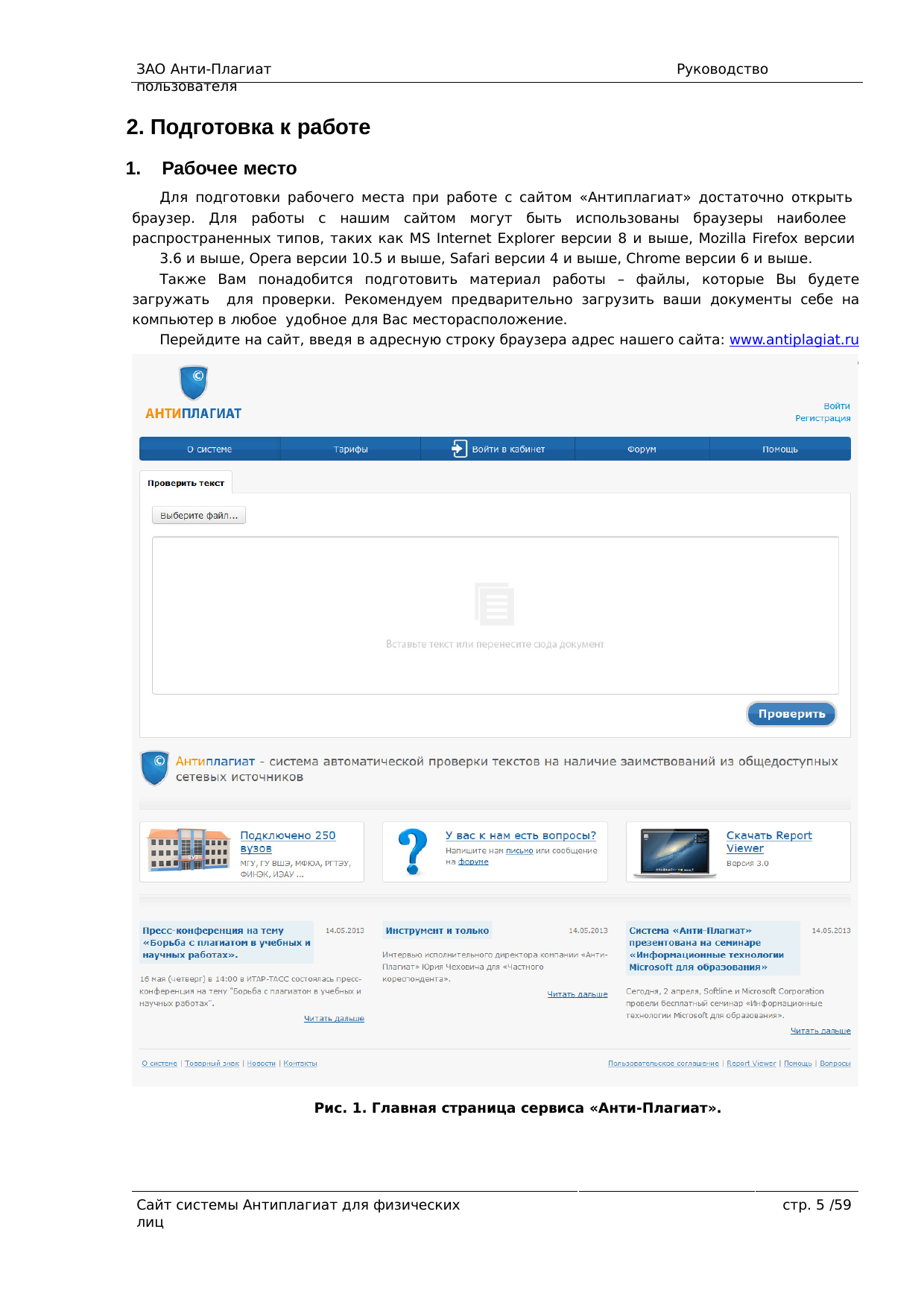

ЗАО Анти-Плагиат	Руководство пользователя

Подготовка к работе
Рабочее место
Для подготовки рабочего места при работе с сайтом «Антиплагиат» достаточно открыть  браузер. Для работы с нашим сайтом могут быть использованы браузеры наиболее  распространенных типов, таких как MS Internet Explorer версии 8 и выше, Mozilla Firefox версии
3.6 и выше, Opera версии 10.5 и выше, Safari версии 4 и выше, Chrome версии 6 и выше.
Также Вам понадобится подготовить материал работы – файлы, которые Вы будете загружать  для проверки. Рекомендуем предварительно загрузить ваши документы себе на компьютер в любое  удобное для Вас месторасположение.
Перейдите на сайт, введя в адресную строку браузера адрес нашего сайта: www.antiplagiat.ru,  если Вы увидели страницу нашего сайта, как на рис. 1), все хорошо, можете продолжить работу.

Рис. 1. Главная страница сервиса «Анти-Плагиат».
Сайт системы Антиплагиат для физических лиц
стр. 5 /59